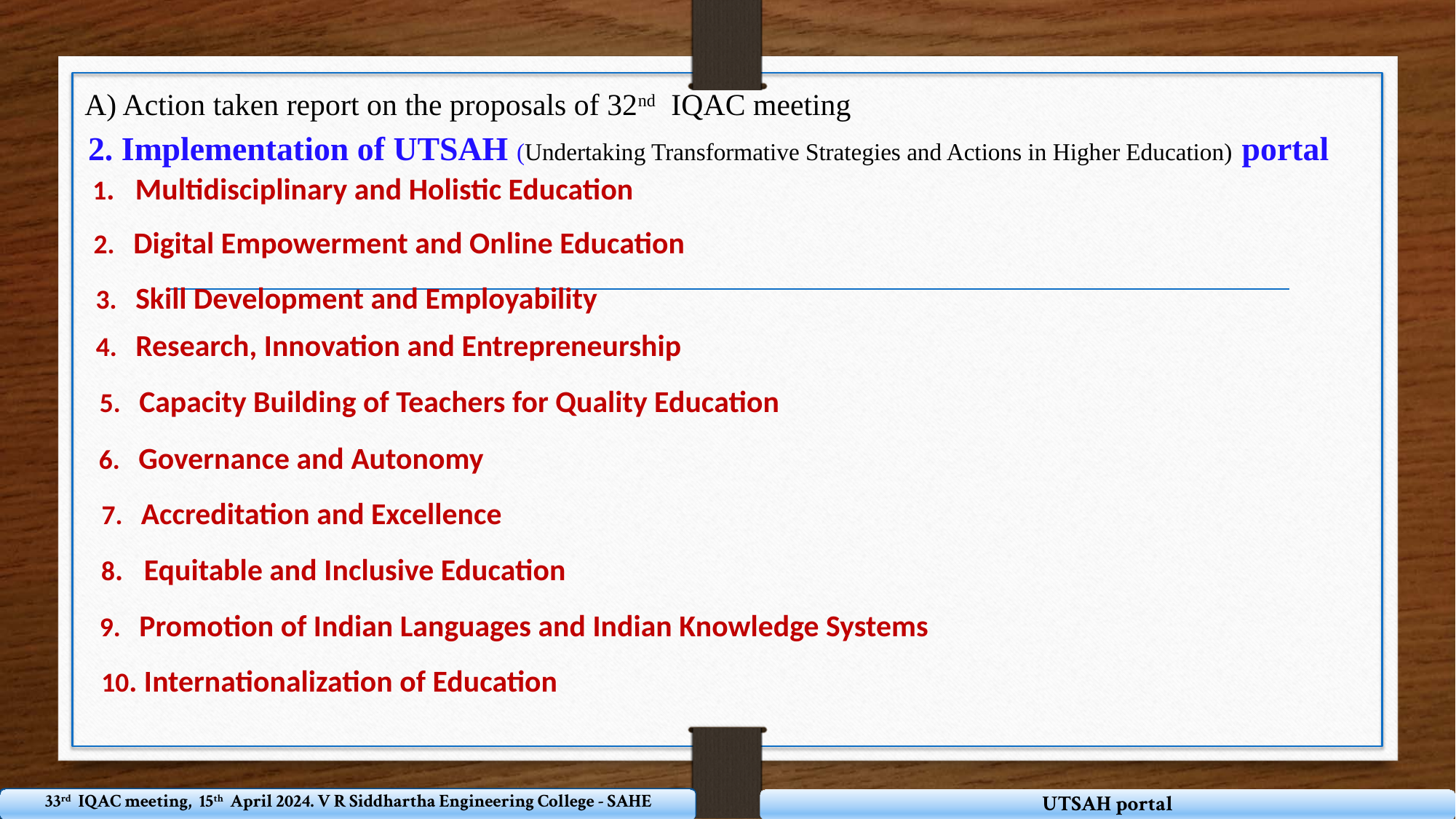

A) Action taken report on the proposals of 32nd  IQAC meeting
2. Implementation of UTSAH (Undertaking Transformative Strategies and Actions in Higher Education) portal
1.   Multidisciplinary and Holistic Education
2.   Digital Empowerment and Online Education
3.   Skill Development and Employability
4.   Research, Innovation and Entrepreneurship
5.   Capacity Building of Teachers for Quality Education
6.   Governance and Autonomy
7.   Accreditation and Excellence
8.   Equitable and Inclusive Education
9.   Promotion of Indian Languages and Indian Knowledge Systems
10. Internationalization of Education

UTSAH portal

33rd  IQAC meeting,  15th  April 2024. V R Siddhartha Engineering College - SAHE